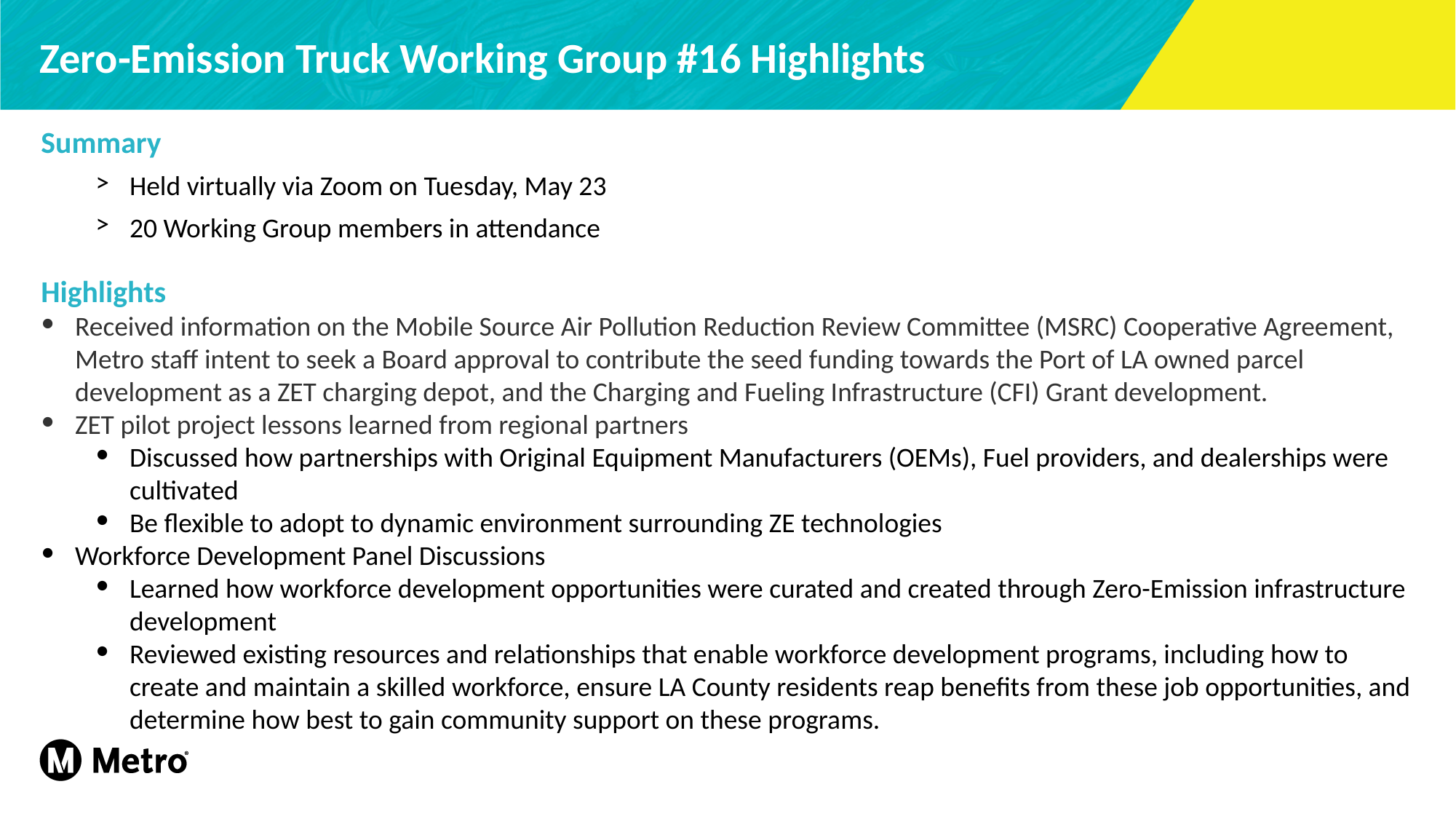

# Zero-Emission Truck Working Group #16 Highlights
Summary
Held virtually via Zoom on Tuesday, May 23
20 Working Group members in attendance

Highlights
Received information on the Mobile Source Air Pollution Reduction Review Committee (MSRC) Cooperative Agreement, Metro staff intent to seek a Board approval to contribute the seed funding towards the Port of LA owned parcel development as a ZET charging depot, and the Charging and Fueling Infrastructure (CFI) Grant development.
ZET pilot project lessons learned from regional partners
Discussed how partnerships with Original Equipment Manufacturers (OEMs), Fuel providers, and dealerships were cultivated
Be flexible to adopt to dynamic environment surrounding ZE technologies
Workforce Development Panel Discussions
Learned how workforce development opportunities were curated and created through Zero-Emission infrastructure development
Reviewed existing resources and relationships that enable workforce development programs, including how to create and maintain a skilled workforce, ensure LA County residents reap benefits from these job opportunities, and determine how best to gain community support on these programs.